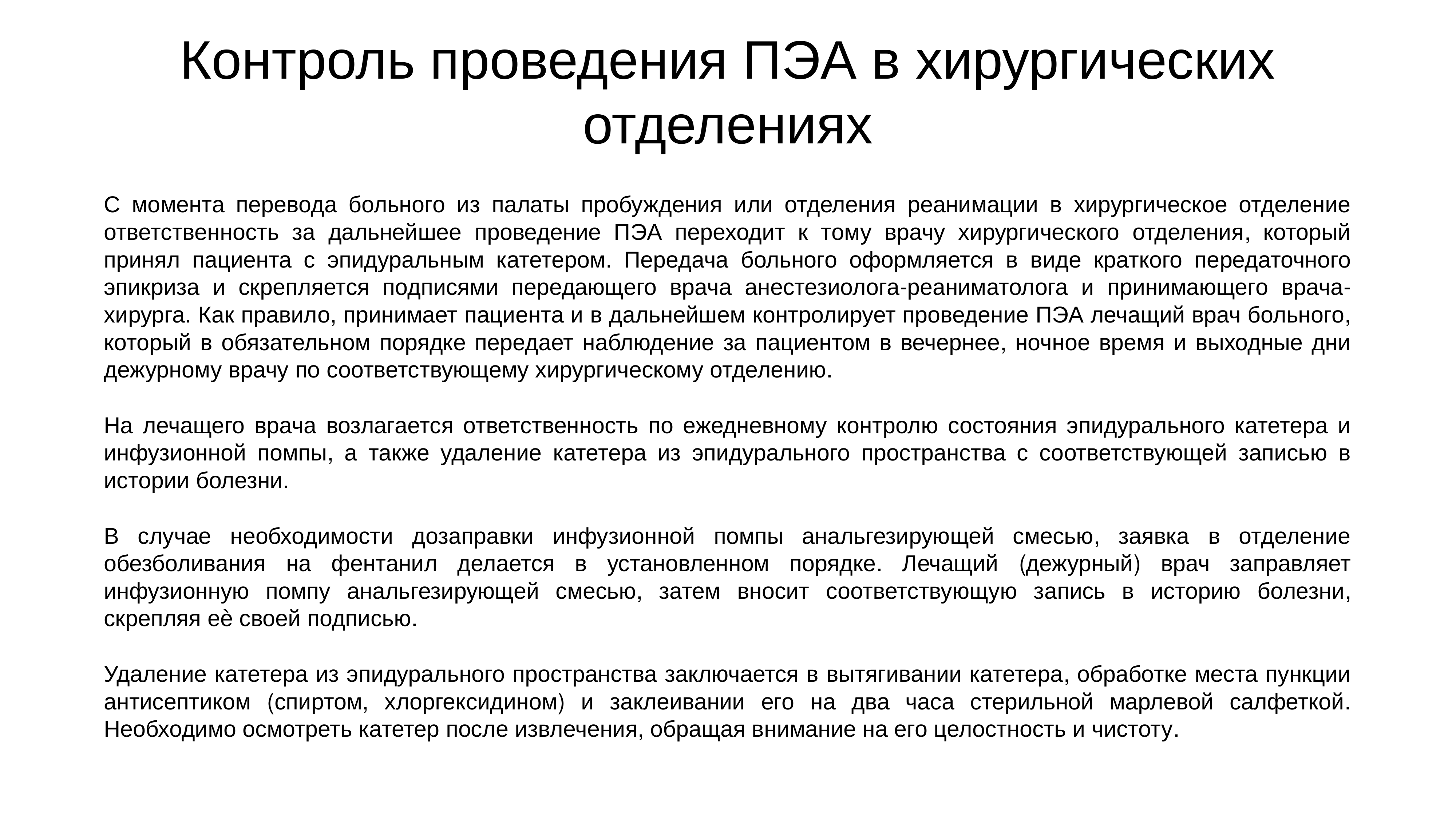

# Контроль проведения ПЭА в хирургических отделениях
С момента перевода больного из палаты пробуждения или отделения реанимации в хирургическое отделение ответственность за дальнейшее проведение ПЭА переходит к тому врачу хирургического отделения, который принял пациента с эпидуральным катетером. Передача больного оформляется в виде краткого передаточного эпикриза и скрепляется подписями передающего врача анестезиолога-реаниматолога и принимающего врача-хирурга. Как правило, принимает пациента и в дальнейшем контролирует проведение ПЭА лечащий врач больного, который в обязательном порядке передает наблюдение за пациентом в вечернее, ночное время и выходные дни дежурному врачу по соответствующему хирургическому отделению.
На лечащего врача возлагается ответственность по ежедневному контролю состояния эпидурального катетера и инфузионной помпы, а также удаление катетера из эпидурального пространства с соответствующей записью в истории болезни.
В случае необходимости дозаправки инфузионной помпы анальгезирующей смесью, заявка в отделение обезболивания на фентанил делается в установленном порядке. Лечащий (дежурный) врач заправляет инфузионную помпу анальгезирующей смесью, затем вносит соответствующую запись в историю болезни, скрепляя еѐ своей подписью.
Удаление катетера из эпидурального пространства заключается в вытягивании катетера, обработке места пункции антисептиком (спиртом, хлоргексидином) и заклеивании его на два часа стерильной марлевой салфеткой. Необходимо осмотреть катетер после извлечения, обращая внимание на его целостность и чистоту.